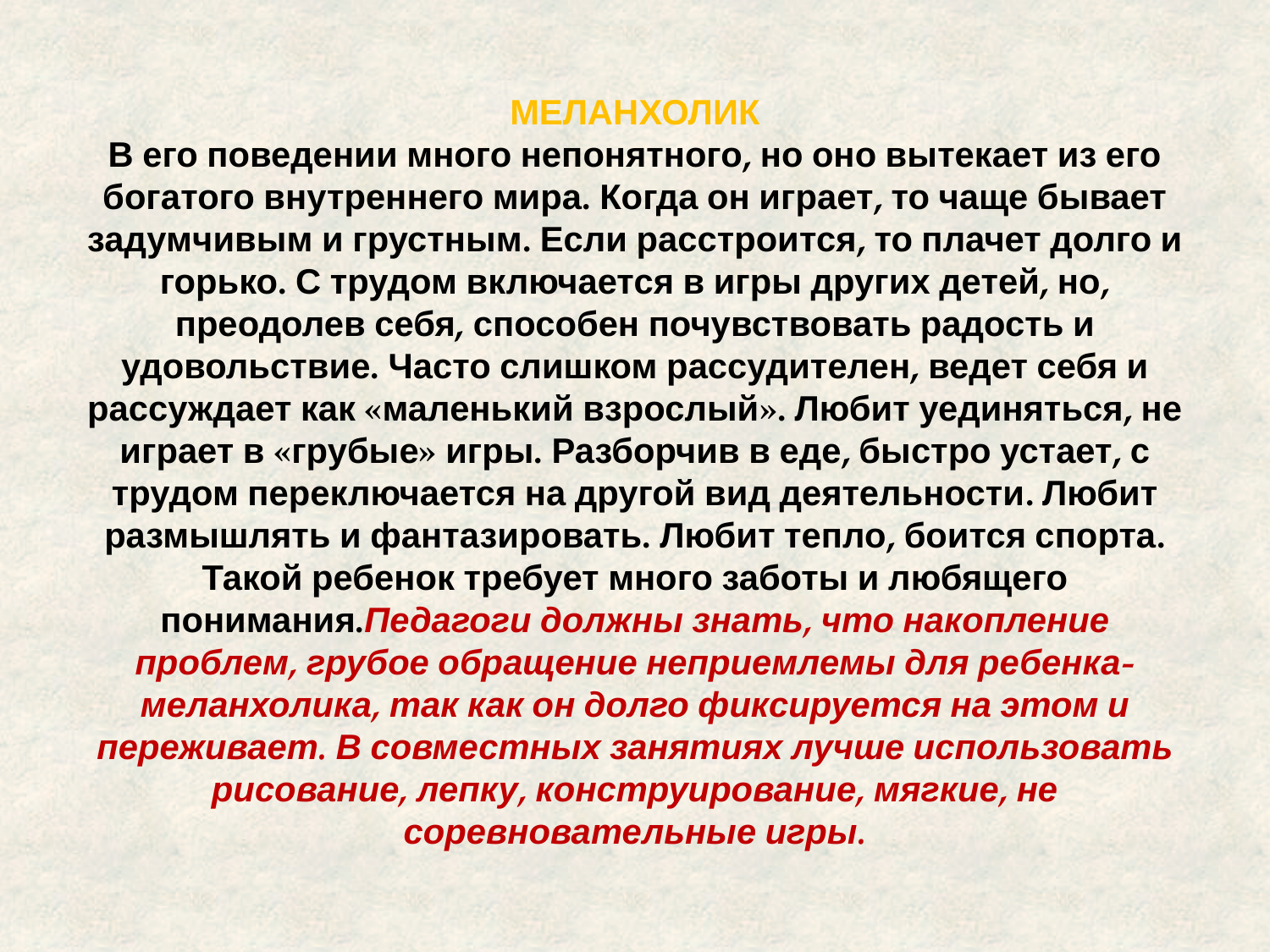

МЕЛАНХОЛИК
В его поведении много непонятного, но оно вытекает из его богатого внутреннего мира. Когда он играет, то чаще бывает задумчивым и грустным. Если расстроится, то плачет долго и горько. С трудом включается в игры других детей, но, преодолев себя, способен почувствовать радость и удовольствие. Часто слишком рассудителен, ведет себя и рассуждает как «маленький взрослый». Любит уединяться, не играет в «грубые» игры. Разборчив в еде, быстро устает, с трудом переключается на другой вид деятельности. Любит размышлять и фантазировать. Любит тепло, боится спорта. Такой ребенок требует много заботы и любящего понимания.Педагоги должны знать, что накопление проблем, грубое обращение неприемлемы для ребенка-меланхолика, так как он долго фиксируется на этом и переживает. В совместных занятиях лучше использовать рисование, лепку, конструирование, мягкие, не соревновательные игры.